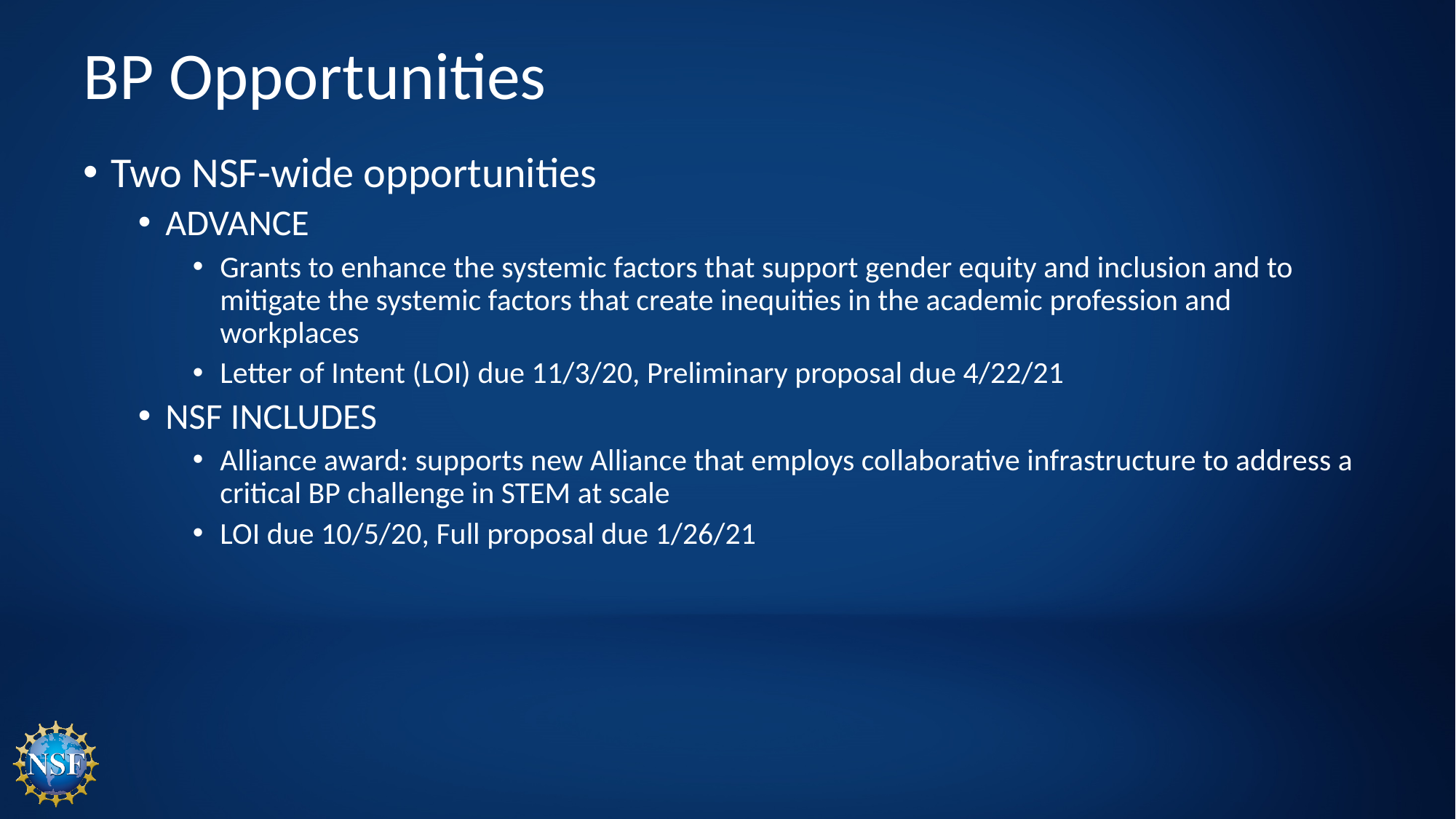

# BP Opportunities
Two NSF-wide opportunities
ADVANCE
Grants to enhance the systemic factors that support gender equity and inclusion and to mitigate the systemic factors that create inequities in the academic profession and workplaces
Letter of Intent (LOI) due 11/3/20, Preliminary proposal due 4/22/21
NSF INCLUDES
Alliance award: supports new Alliance that employs collaborative infrastructure to address a critical BP challenge in STEM at scale
LOI due 10/5/20, Full proposal due 1/26/21